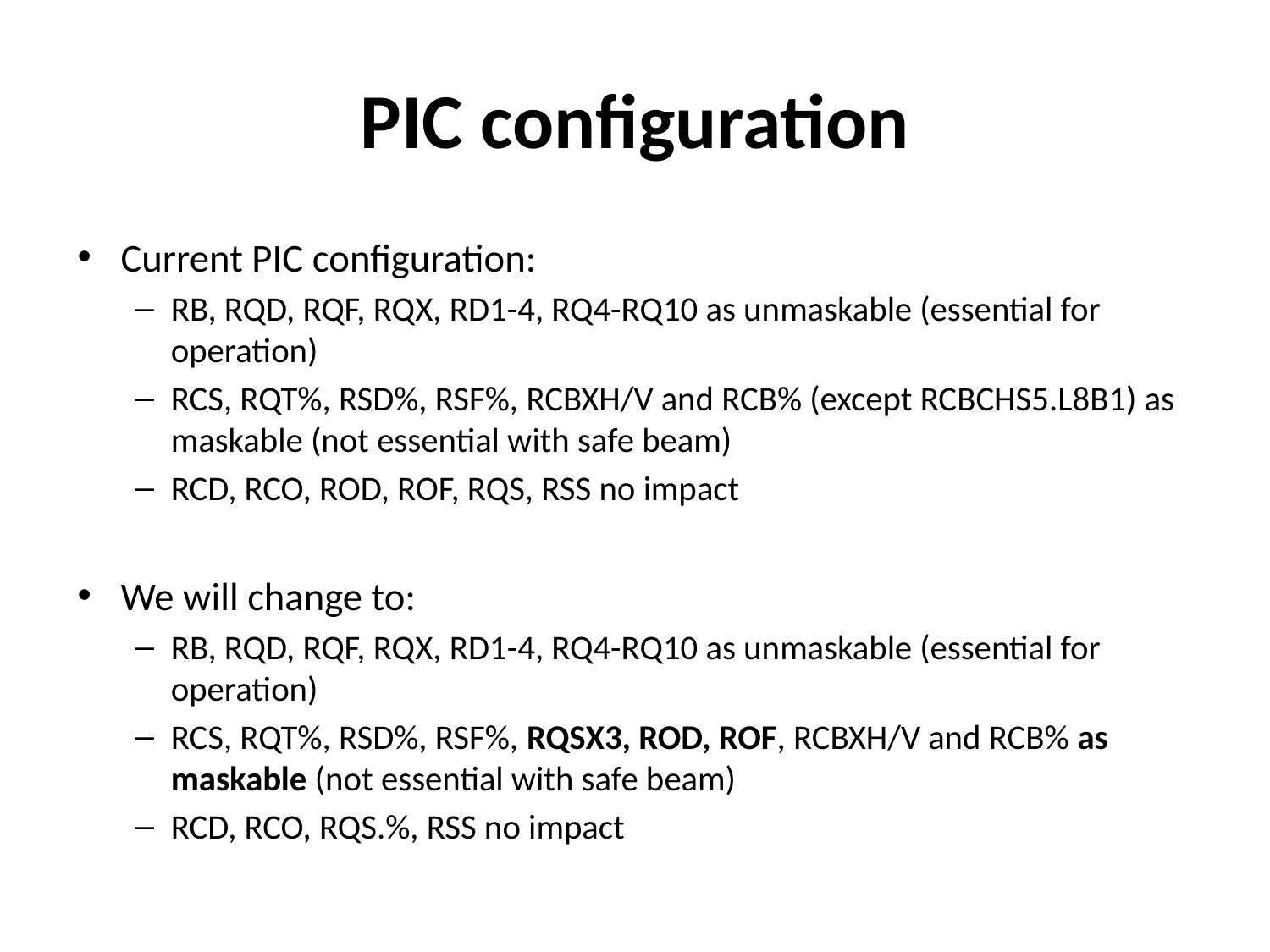

# PIC configuration
Current PIC configuration:
RB, RQD, RQF, RQX, RD1-4, RQ4-RQ10 as unmaskable (essential for operation)
RCS, RQT%, RSD%, RSF%, RCBXH/V and RCB% (except RCBCHS5.L8B1) as maskable (not essential with safe beam)
RCD, RCO, ROD, ROF, RQS, RSS no impact

We will change to:
RB, RQD, RQF, RQX, RD1-4, RQ4-RQ10 as unmaskable (essential for operation)
RCS, RQT%, RSD%, RSF%, RQSX3, ROD, ROF, RCBXH/V and RCB% as maskable (not essential with safe beam)
RCD, RCO, RQS.%, RSS no impact